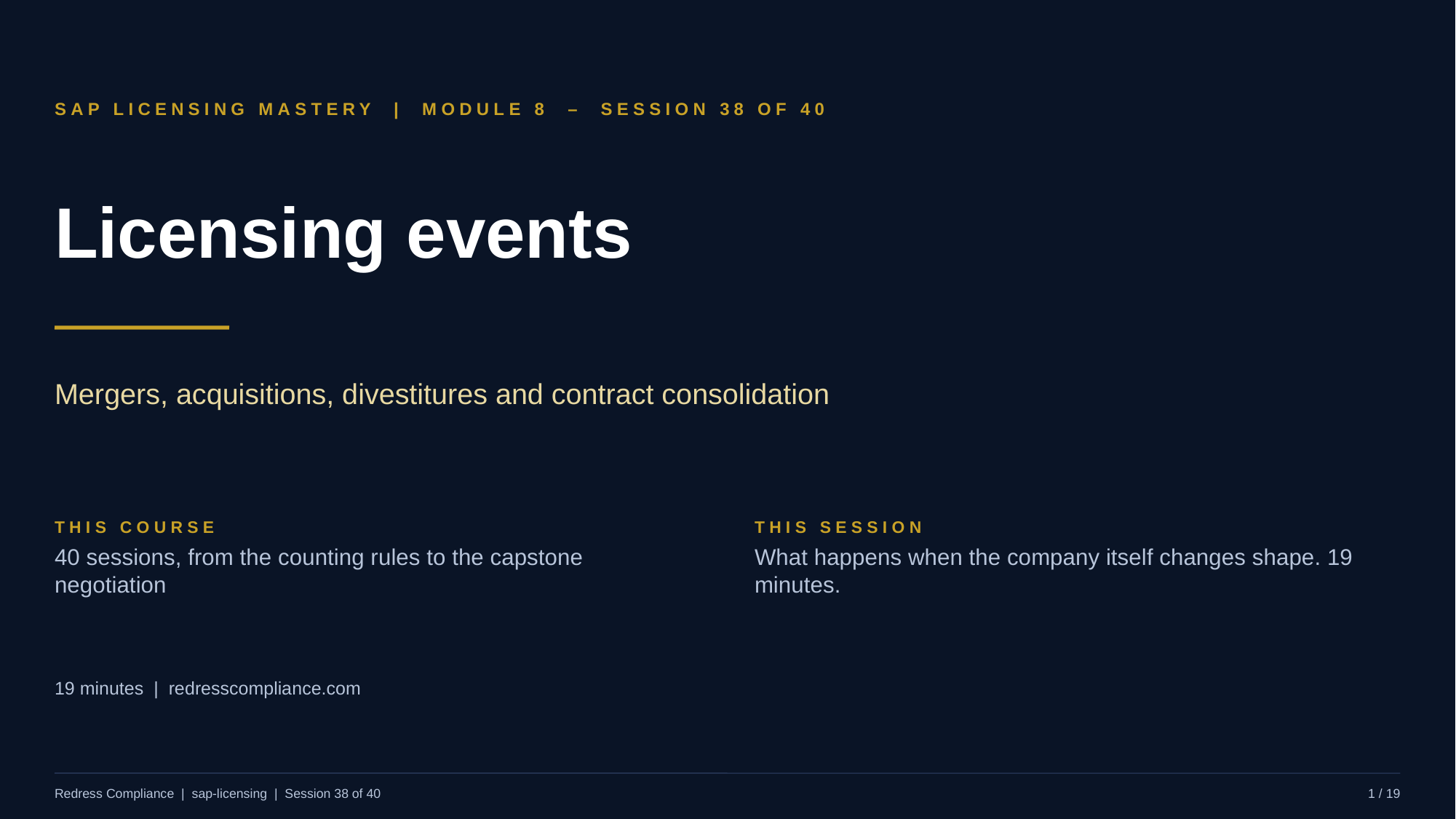

SAP LICENSING MASTERY  |  MODULE 8  –  SESSION 38 OF 40
Licensing events

Mergers, acquisitions, divestitures and contract consolidation
THIS COURSE
40 sessions, from the counting rules to the capstone negotiation
THIS SESSION
What happens when the company itself changes shape. 19 minutes.
19 minutes  |  redresscompliance.com

Redress Compliance  |  sap-licensing  |  Session 38 of 40
1 / 19